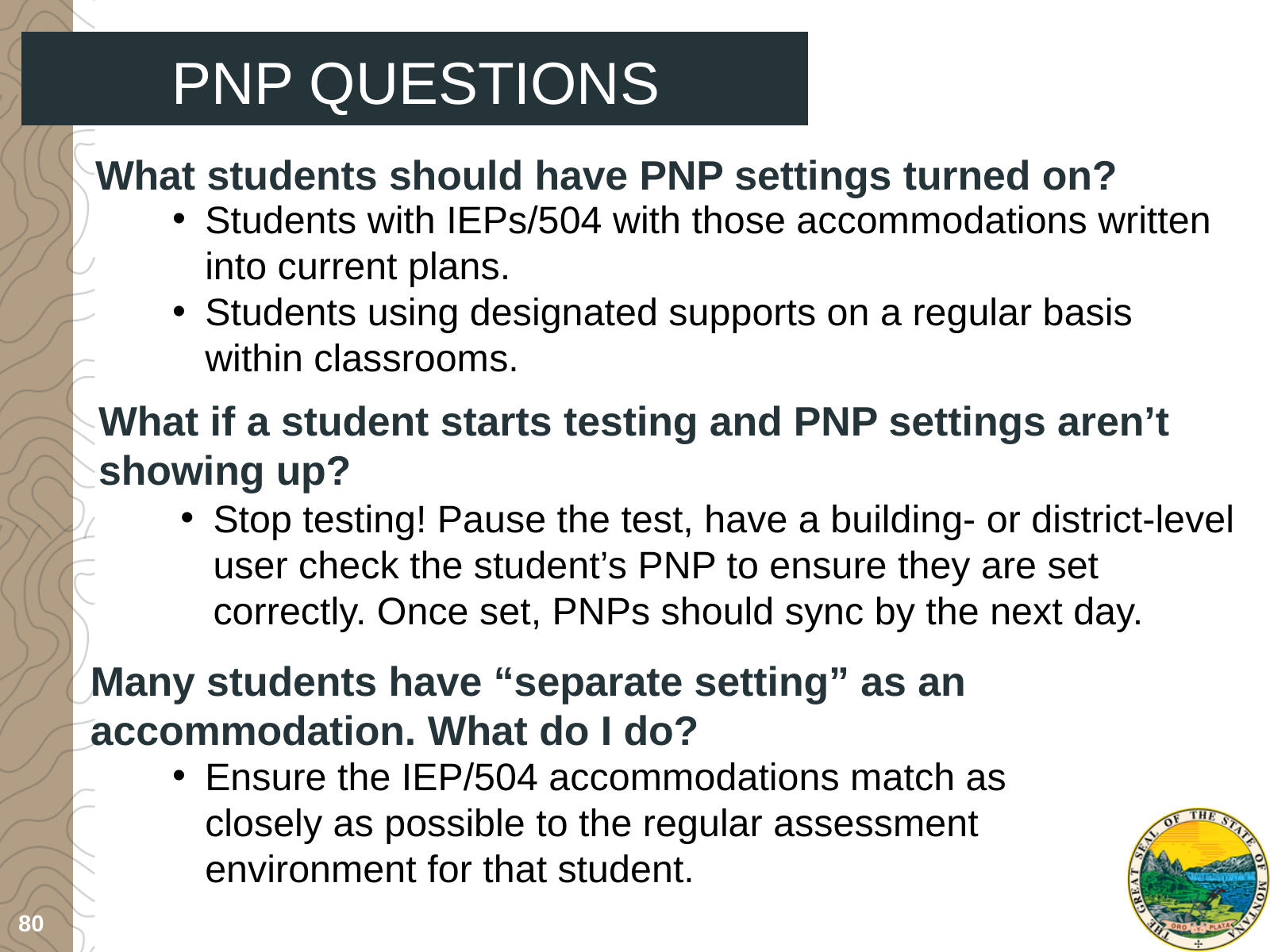

PNP QUESTIONS

What students should have PNP settings turned on?
Students with IEPs/504 with those accommodations written into current plans.
Students using designated supports on a regular basis within classrooms.
What if a student starts testing and PNP settings aren’t showing up?
Stop testing! Pause the test, have a building- or district-level user check the student’s PNP to ensure they are set correctly. Once set, PNPs should sync by the next day.

Many students have “separate setting” as an accommodation. What do I do?
Ensure the IEP/504 accommodations match as closely as possible to the regular assessment environment for that student.

80